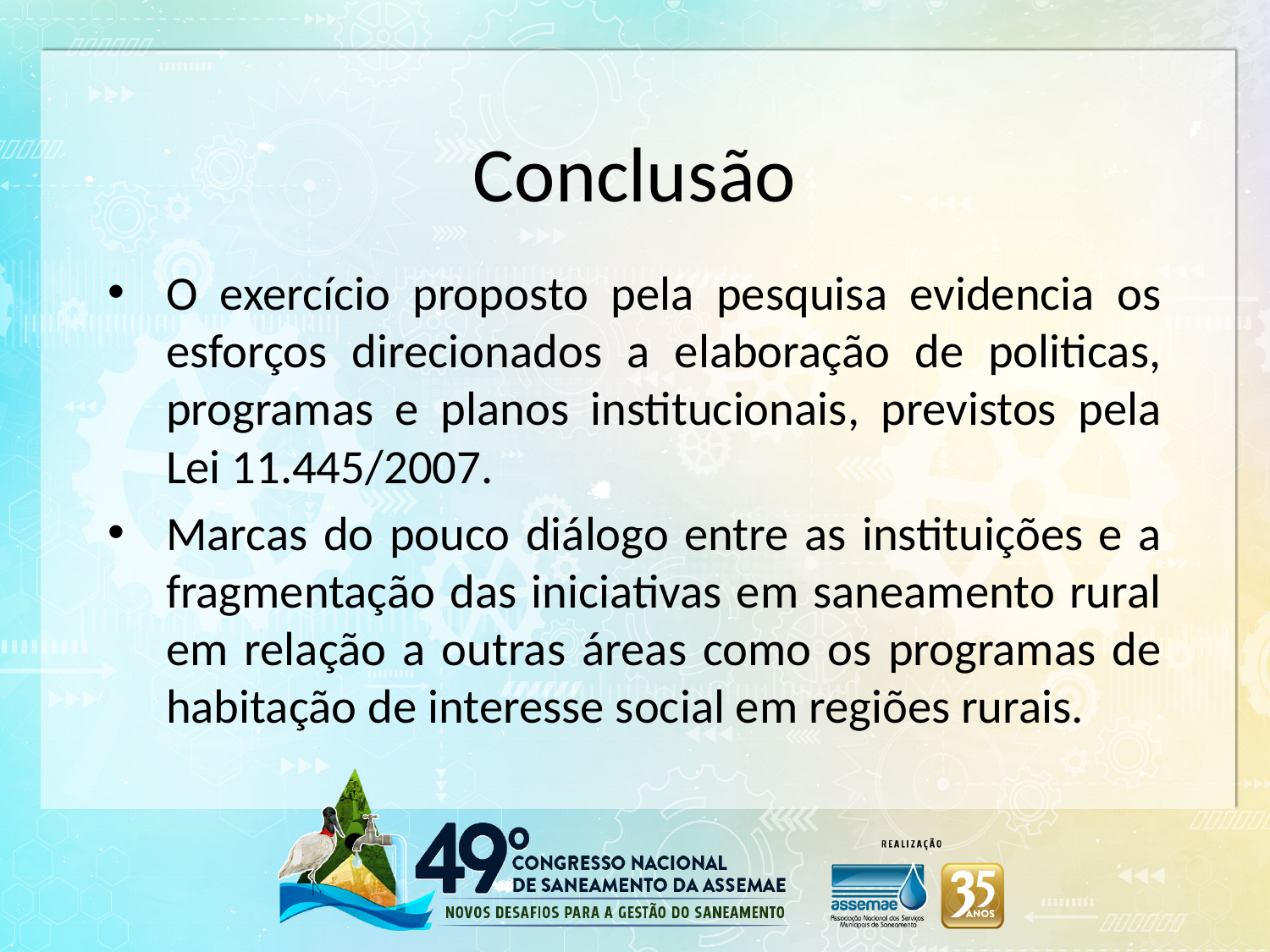

# Conclusão
O exercício proposto pela pesquisa evidencia os esforços direcionados a elaboração de politicas, programas e planos institucionais, previstos pela Lei 11.445/2007.
Marcas do pouco diálogo entre as instituições e a fragmentação das iniciativas em saneamento rural em relação a outras áreas como os programas de habitação de interesse social em regiões rurais.